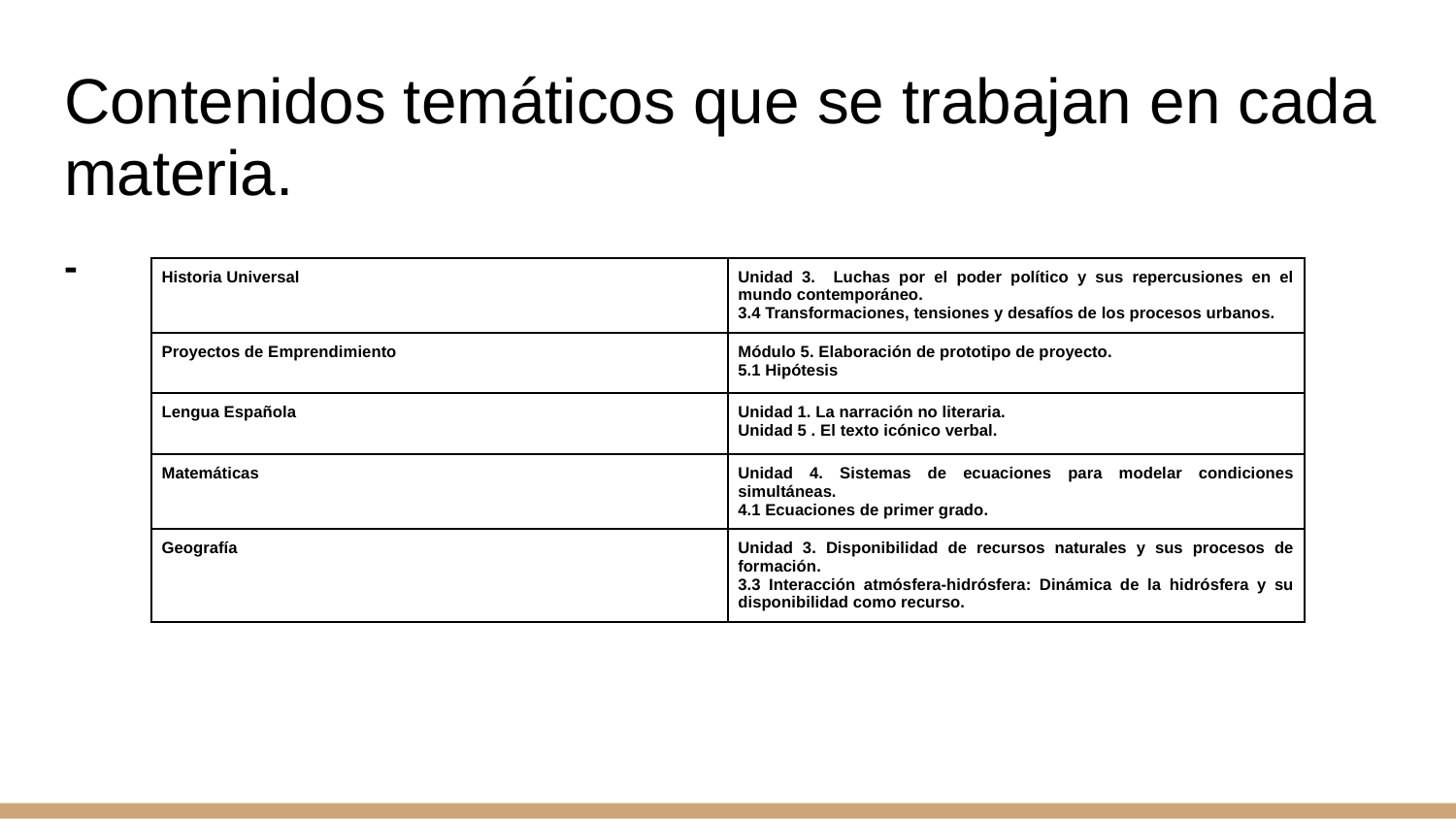

# Contenidos temáticos que se trabajan en cada materia.
-
| Historia Universal | Unidad 3. Luchas por el poder político y sus repercusiones en el mundo contemporáneo. 3.4 Transformaciones, tensiones y desafíos de los procesos urbanos. |
| --- | --- |
| Proyectos de Emprendimiento | Módulo 5. Elaboración de prototipo de proyecto. 5.1 Hipótesis |
| Lengua Española | Unidad 1. La narración no literaria. Unidad 5 . El texto icónico verbal. |
| Matemáticas | Unidad 4. Sistemas de ecuaciones para modelar condiciones simultáneas. 4.1 Ecuaciones de primer grado. |
| Geografía | Unidad 3. Disponibilidad de recursos naturales y sus procesos de formación. 3.3 Interacción atmósfera-hidrósfera: Dinámica de la hidrósfera y su disponibilidad como recurso. |